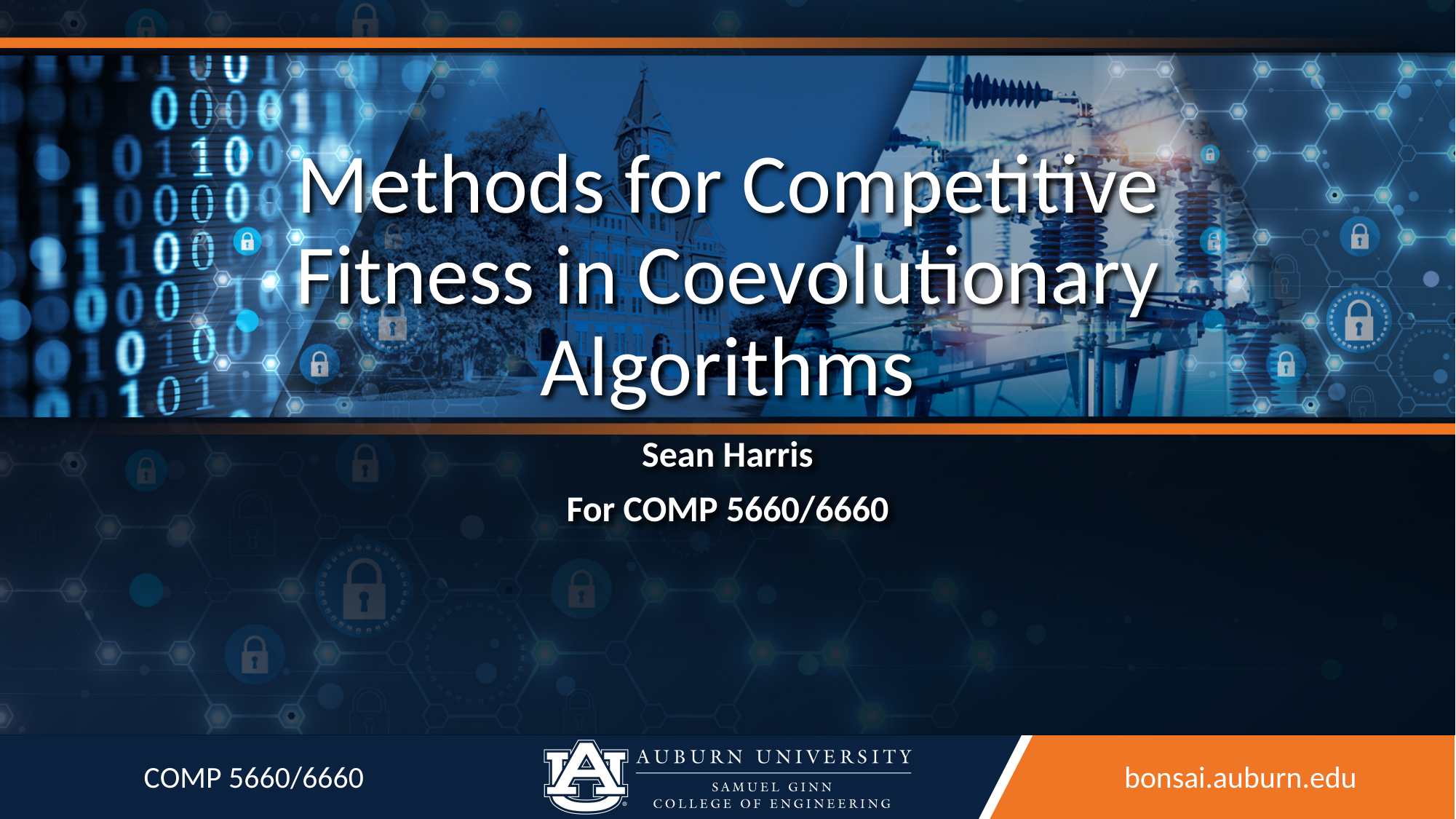

# Methods for Competitive Fitness in Coevolutionary Algorithms
Sean Harris
For COMP 5660/6660